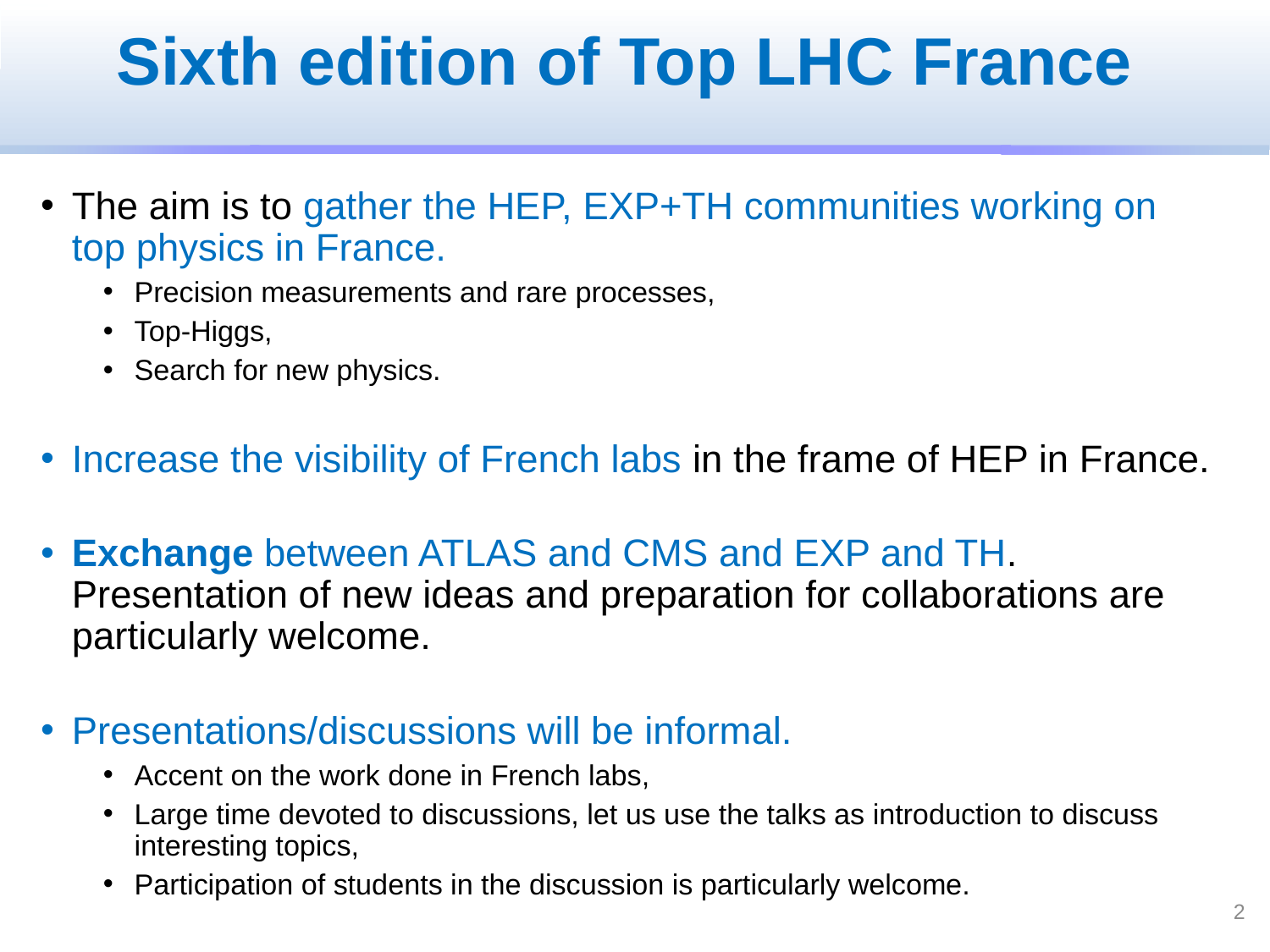

# Sixth edition of Top LHC France
The aim is to gather the HEP, EXP+TH communities working on top physics in France.
Precision measurements and rare processes,
Top-Higgs,
Search for new physics.

Increase the visibility of French labs in the frame of HEP in France.

Exchange between ATLAS and CMS and EXP and TH. Presentation of new ideas and preparation for collaborations are particularly welcome.

Presentations/discussions will be informal.
Accent on the work done in French labs,
Large time devoted to discussions, let us use the talks as introduction to discuss interesting topics,
Participation of students in the discussion is particularly welcome.

2